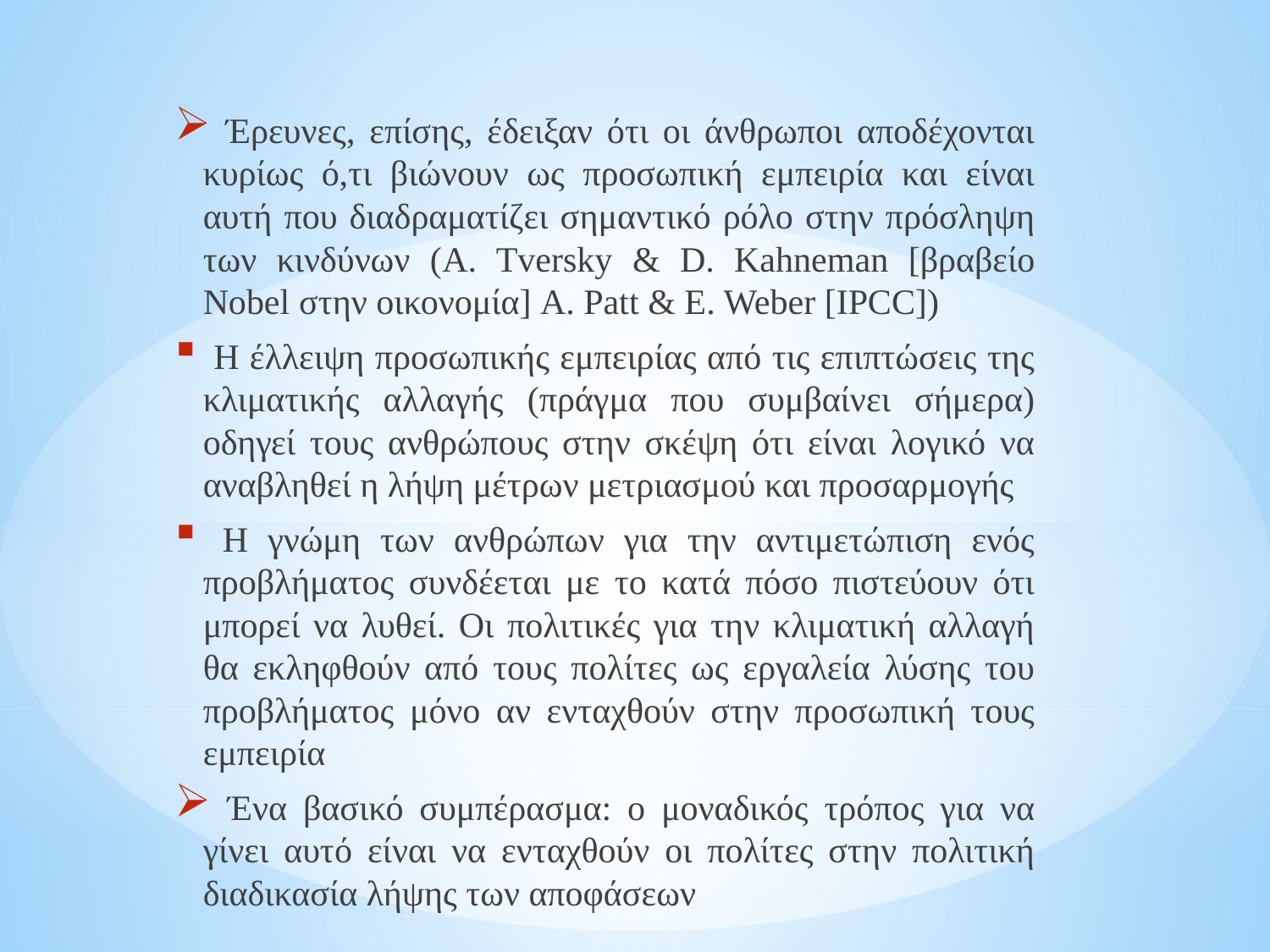

#
 Έρευνες, επίσης, έδειξαν ότι οι άνθρωποι αποδέχονται κυρίως ό,τι βιώνουν ως προσωπική εμπειρία και είναι αυτή που διαδραματίζει σημαντικό ρόλο στην πρόσληψη των κινδύνων (A. Tversky & D. Kahneman [βραβείο Nobel στην οικονομία] Α. Patt & E. Weber [IPCC])
 Η έλλειψη προσωπικής εμπειρίας από τις επιπτώσεις της κλιματικής αλλαγής (πράγμα που συμβαίνει σήμερα) οδηγεί τους ανθρώπους στην σκέψη ότι είναι λογικό να αναβληθεί η λήψη μέτρων μετριασμού και προσαρμογής
 Η γνώμη των ανθρώπων για την αντιμετώπιση ενός προβλήματος συνδέεται με το κατά πόσο πιστεύουν ότι μπορεί να λυθεί. Οι πολιτικές για την κλιματική αλλαγή θα εκληφθούν από τους πολίτες ως εργαλεία λύσης του προβλήματος μόνο αν ενταχθούν στην προσωπική τους εμπειρία
 Ένα βασικό συμπέρασμα: ο μοναδικός τρόπος για να γίνει αυτό είναι να ενταχθούν οι πολίτες στην πολιτική διαδικασία λήψης των αποφάσεων